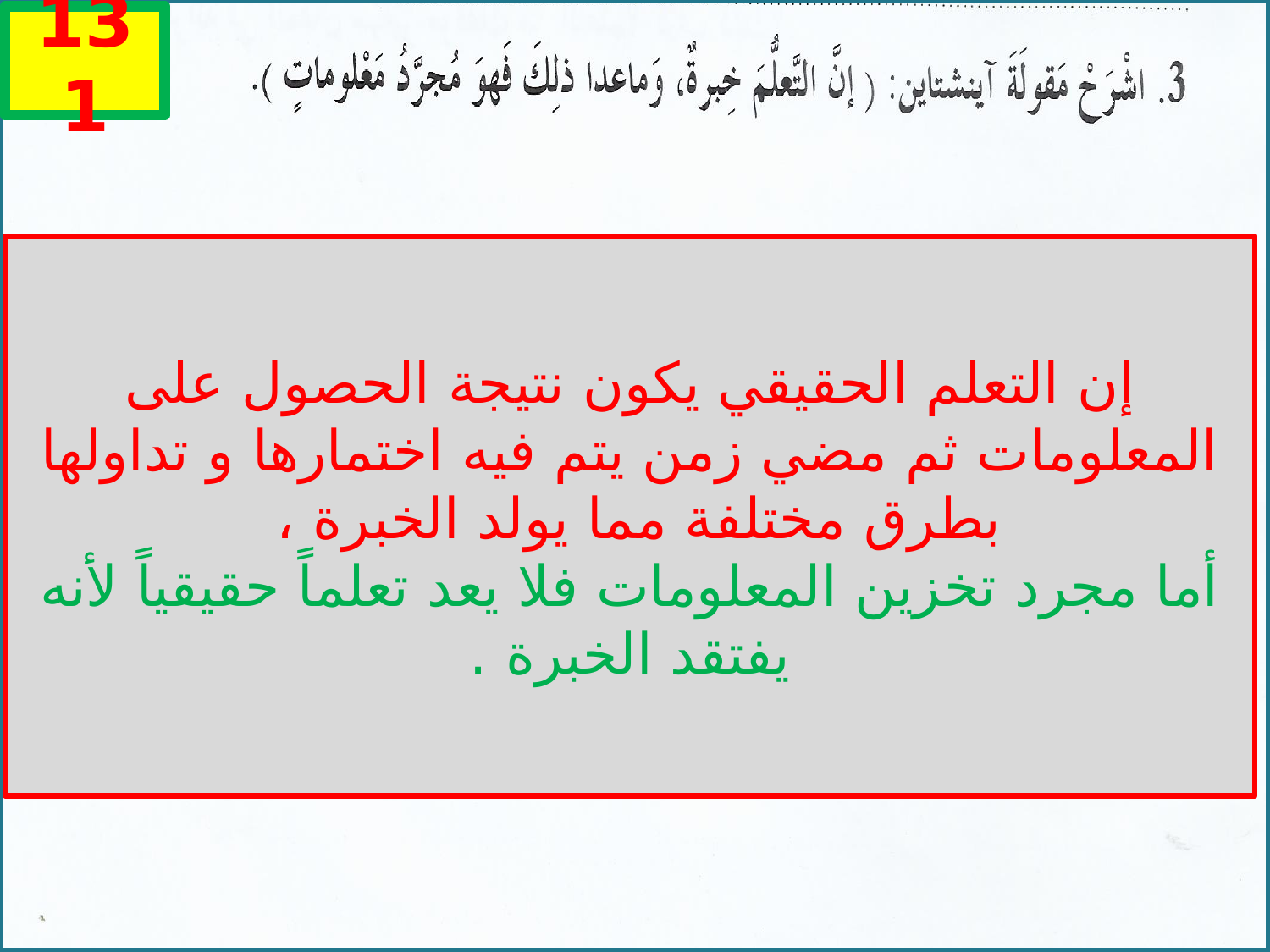

131
إن التعلم الحقيقي يكون نتيجة الحصول على المعلومات ثم مضي زمن يتم فيه اختمارها و تداولها بطرق مختلفة مما يولد الخبرة ،
أما مجرد تخزين المعلومات فلا يعد تعلماً حقيقياً لأنه يفتقد الخبرة .